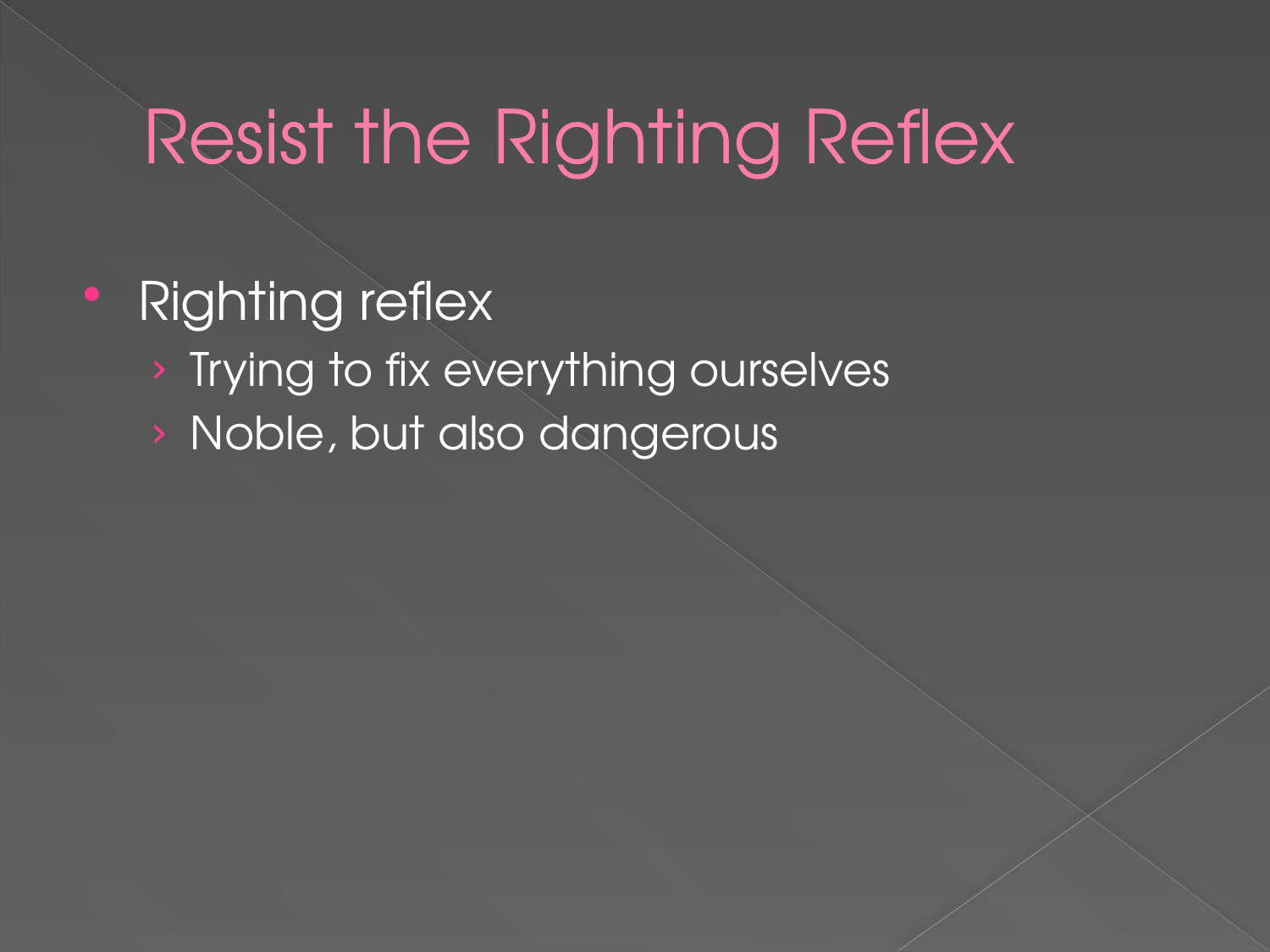

# Resist the Righting Reflex
Righting reflex
Trying to fix everything ourselves
Noble, but also dangerous